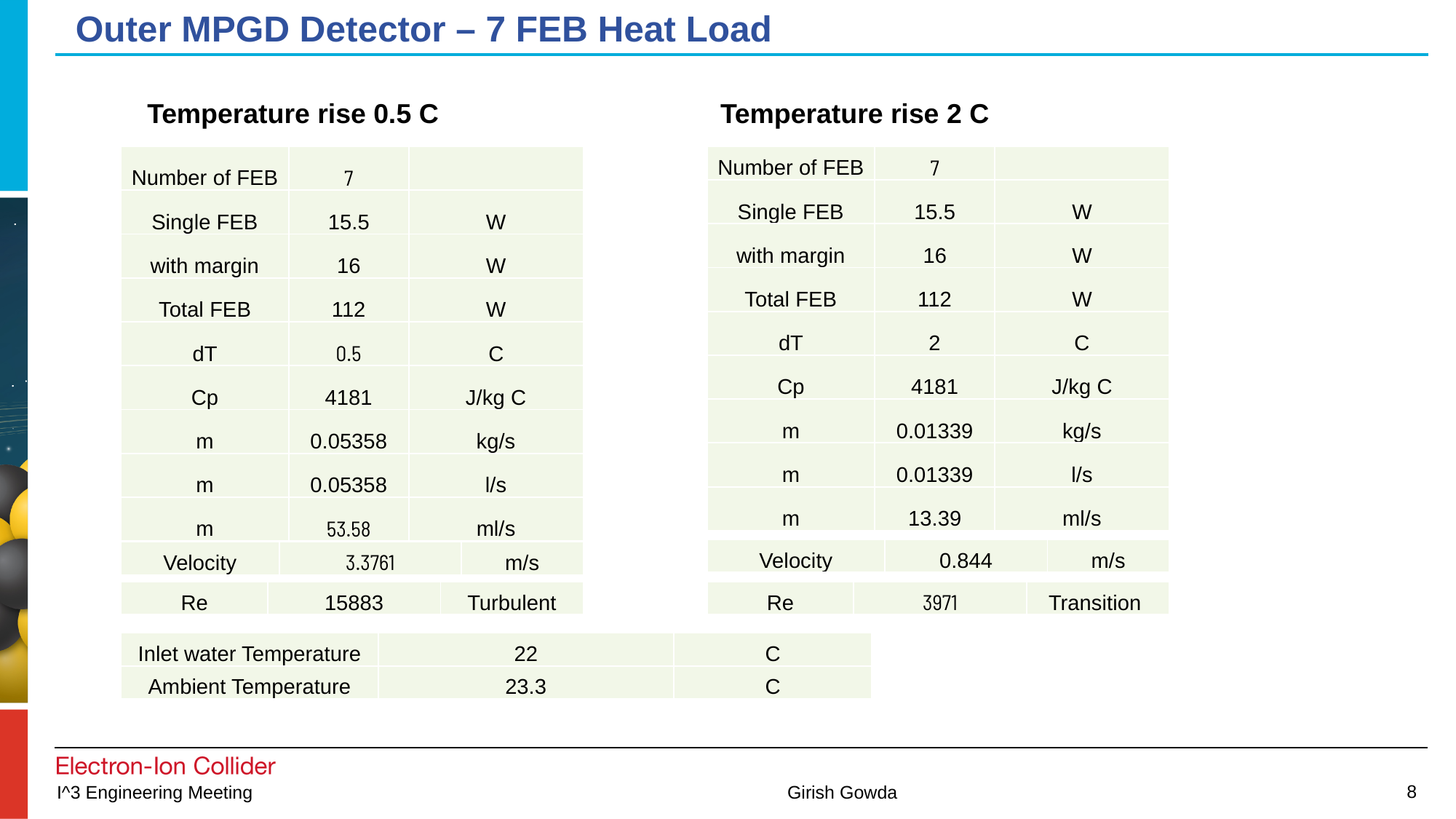

# Outer MPGD Detector – 7 FEB Heat Load

  Temperature rise 0.5 C
  Temperature rise 2 C
| Number of FEB | 7 |  |
| --- | --- | --- |
| Single FEB | 15.5 | W |
| with margin | 16 | W |
| Total FEB | 112 | W |
| dT | 0.5 | C |
| Cp | 4181 | J/kg C |
| m | 0.05358 | kg/s |
| m | 0.05358 | l/s |
| m | 53.58 | ml/s |
| Number of FEB | 7 |  |
| --- | --- | --- |
| Single FEB | 15.5 | W |
| with margin | 16 | W |
| Total FEB | 112 | W |
| dT | 2 | C |
| Cp | 4181 | J/kg C |
| m | 0.01339 | kg/s |
| m | 0.01339 | l/s |
| m | 13.39 | ml/s |
| Velocity | 0.844 | m/s |
| --- | --- | --- |
| Velocity | 3.3761 | m/s |
| --- | --- | --- |
| Re | 15883 | Turbulent |
| --- | --- | --- |
| Re | 3971 | Transition |
| --- | --- | --- |
| Inlet water Temperature | 22 | C |
| --- | --- | --- |
| Ambient Temperature | 23.3 | C |